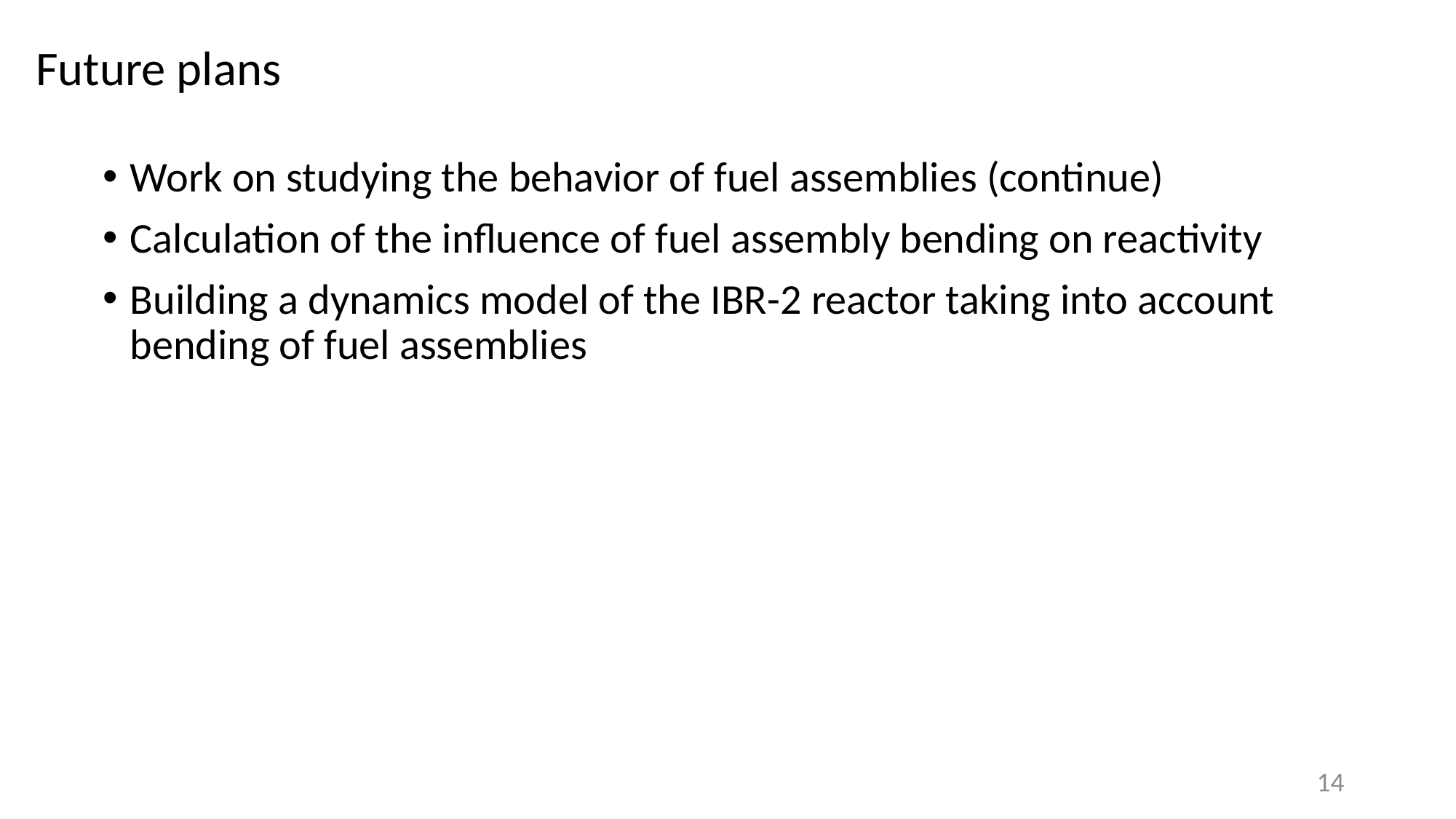

Future plans
Work on studying the behavior of fuel assemblies (continue)
Calculation of the influence of fuel assembly bending on reactivity
Building a dynamics model of the IBR-2 reactor taking into account bending of fuel assemblies
14